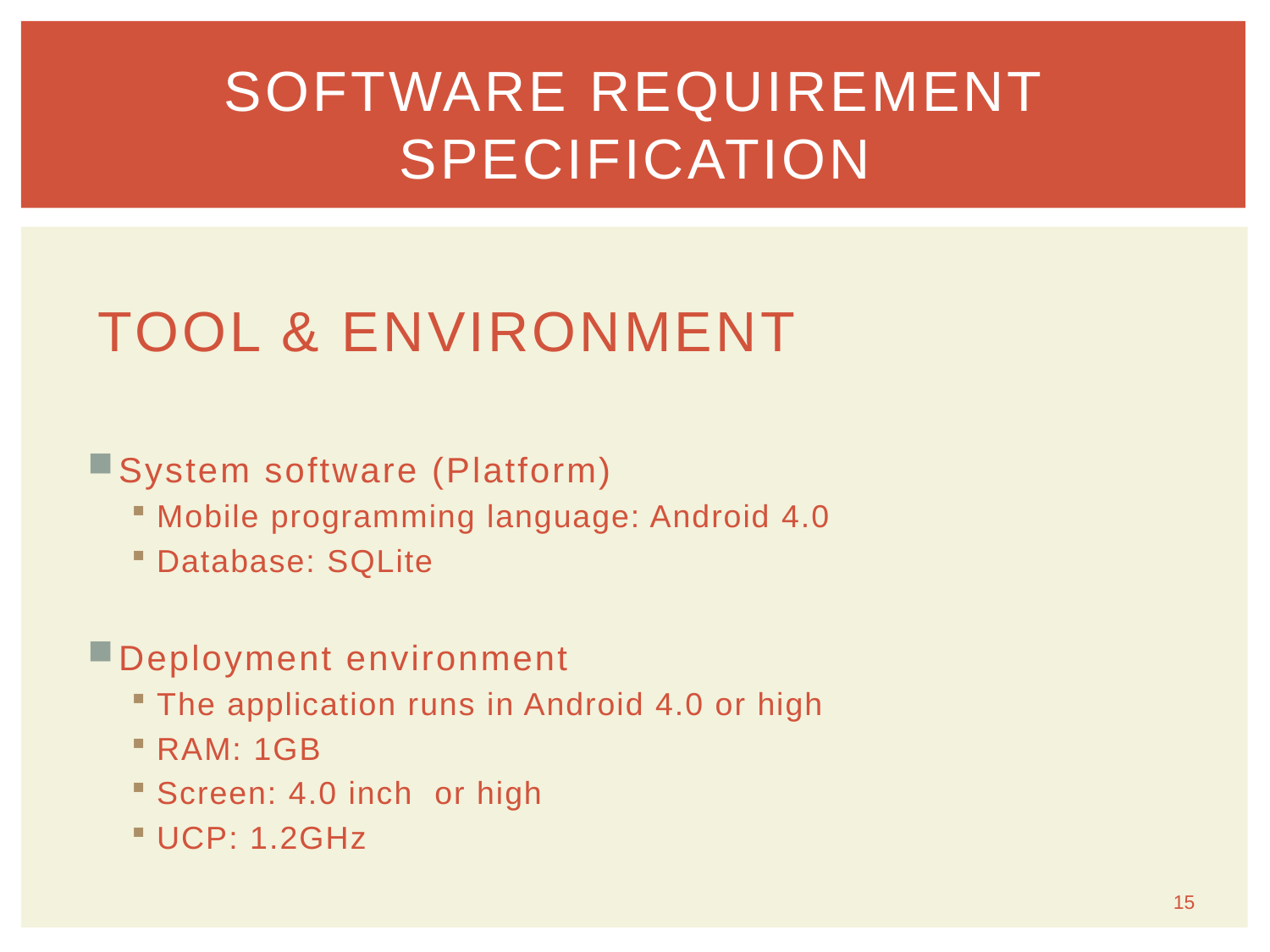

SOFTWARE REQUIREMENT SPECIFICATION
# Tool & ENVIRONMENT
System software (Platform)
Mobile programming language: Android 4.0
Database: SQLite

Deployment environment
The application runs in Android 4.0 or high
RAM: 1GB
Screen: 4.0 inch  or high
UCP: 1.2GHz

15